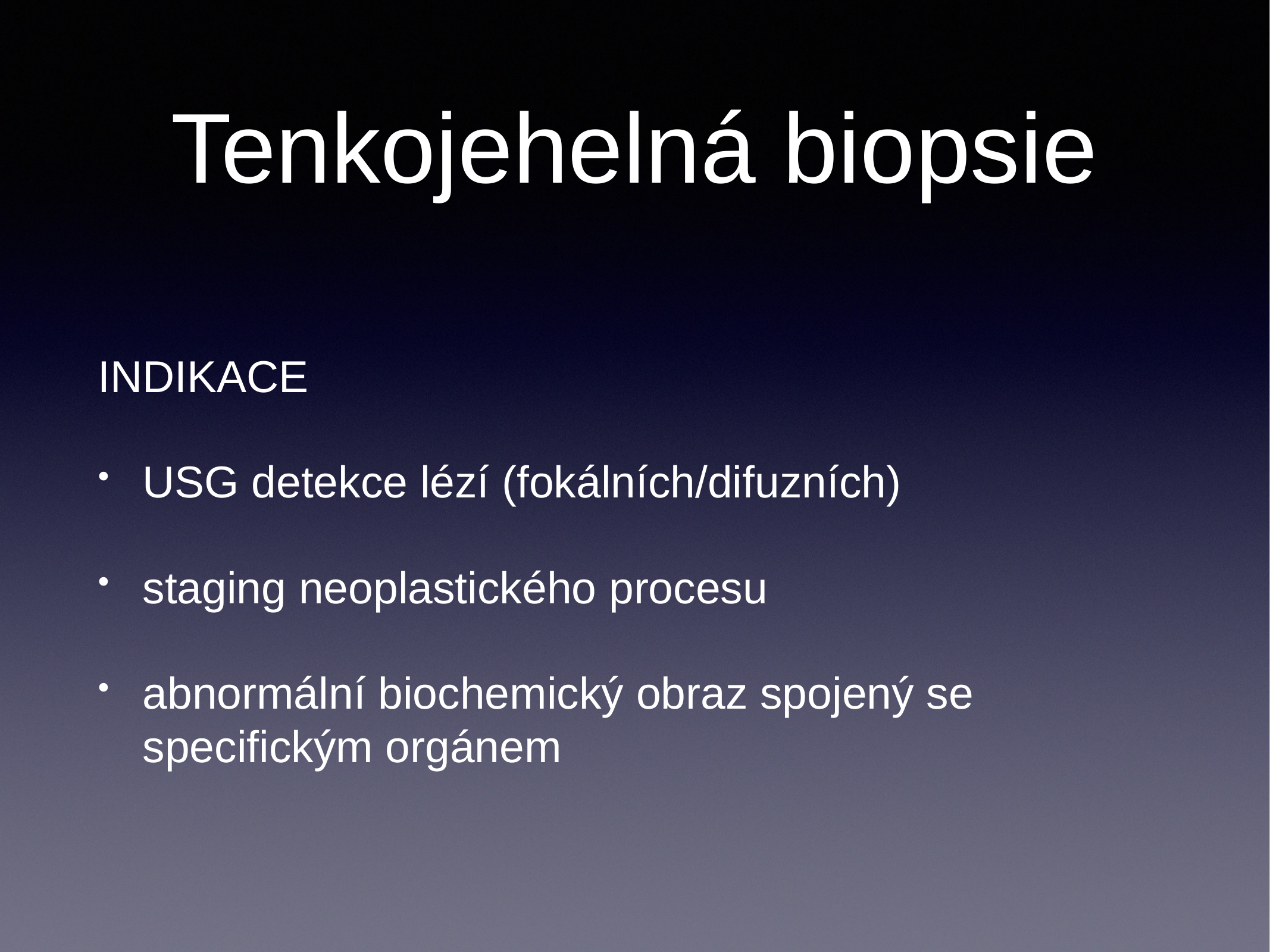

# Tenkojehelná biopsie
INDIKACE
USG detekce lézí (fokálních/difuzních)
staging neoplastického procesu
abnormální biochemický obraz spojený se specifickým orgánem